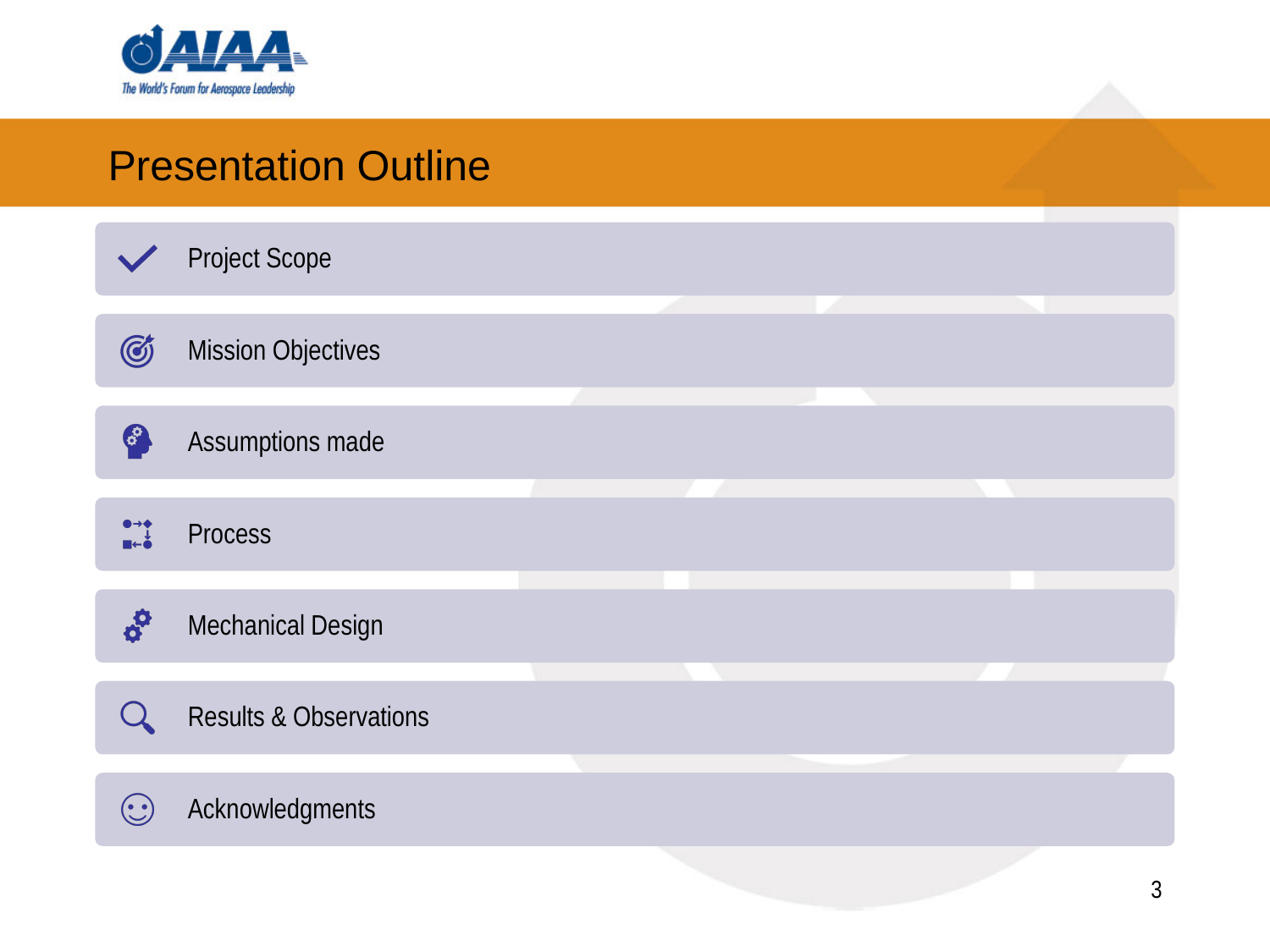

# Presentation Outline
Project Scope
Mission Objectives
Assumptions made
Process
Mechanical Design
Results & Observations
Acknowledgments
3